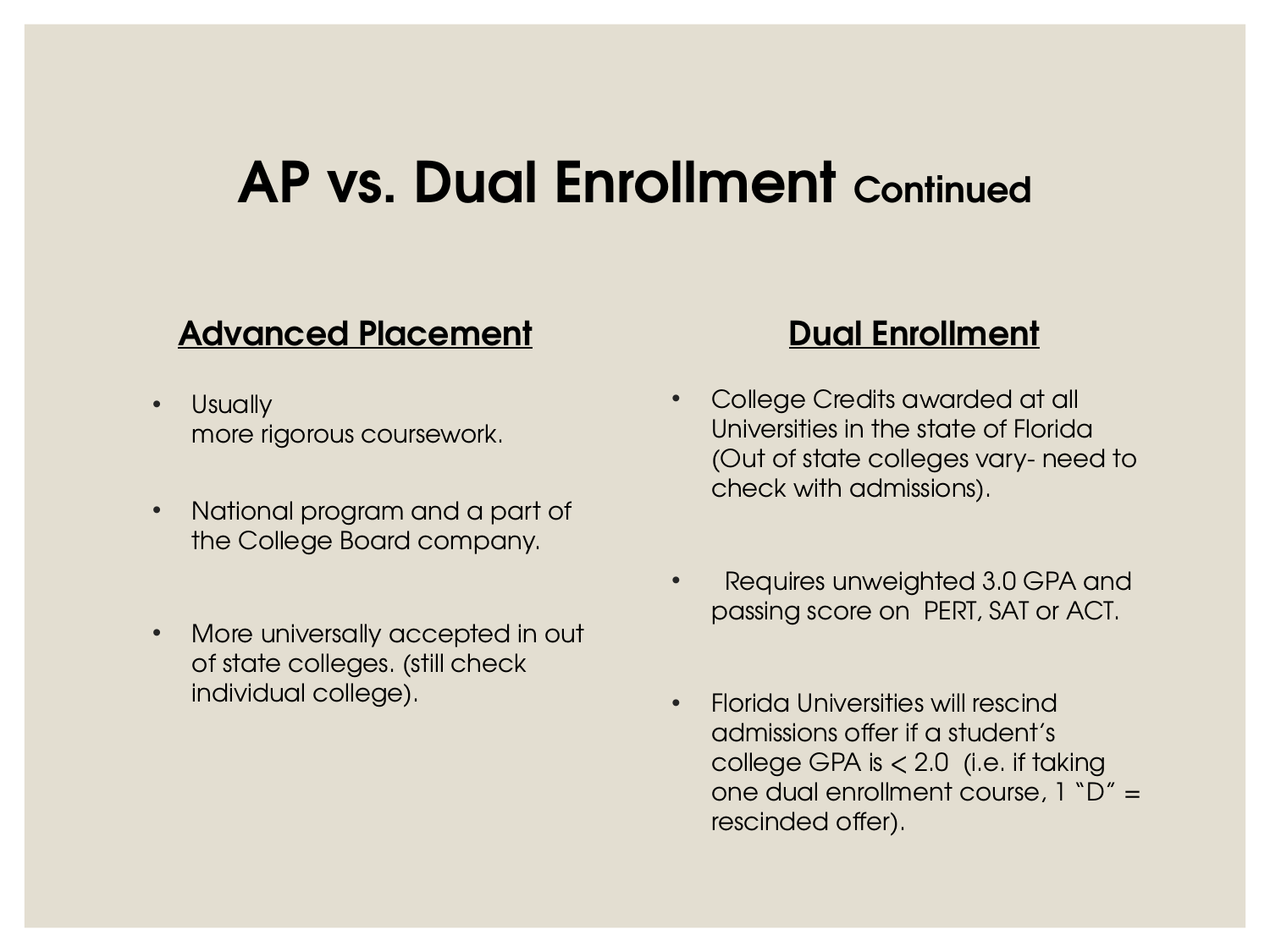

# AP vs. Dual Enrollment Continued
Advanced Placement
Dual Enrollment

College Credits awarded at all Universities in the state of Florida (Out of state colleges vary- need to check with admissions).

  Requires unweighted 3.0 GPA and passing score on  PERT, SAT or ACT.

Florida Universities will rescind admissions offer if a student’s college GPA is < 2.0  (i.e. if taking one dual enrollment course, 1 “D” = rescinded offer).

Usually more rigorous coursework.

National program and a part of the College Board company.

More universally accepted in out of state colleges. (still check individual college).